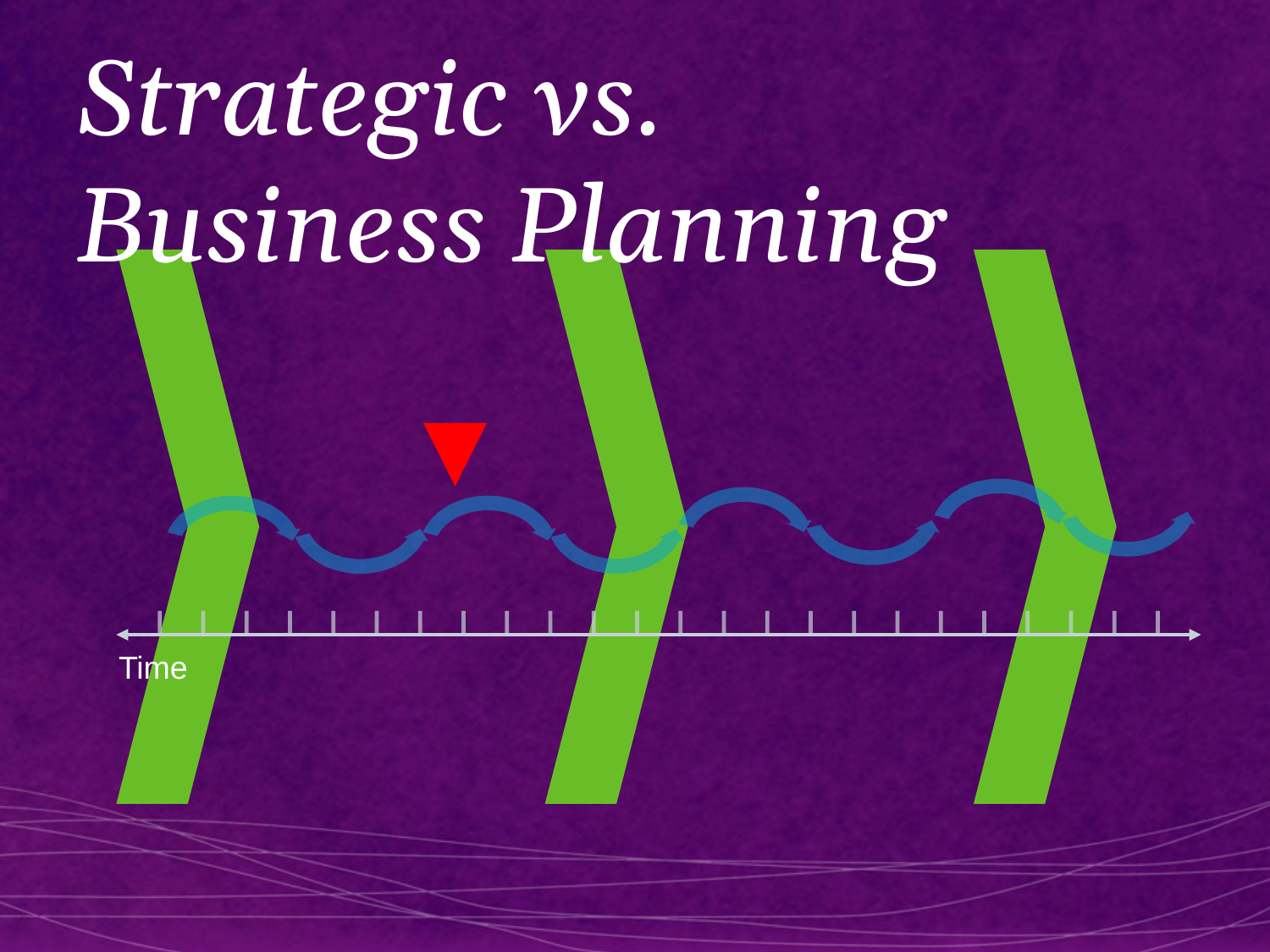

# Strategic vs. Business Planning

Business Planning (as needed)

Strategy Formation (as needed)

Traditional Strategic Planning (at least every three years)

Time